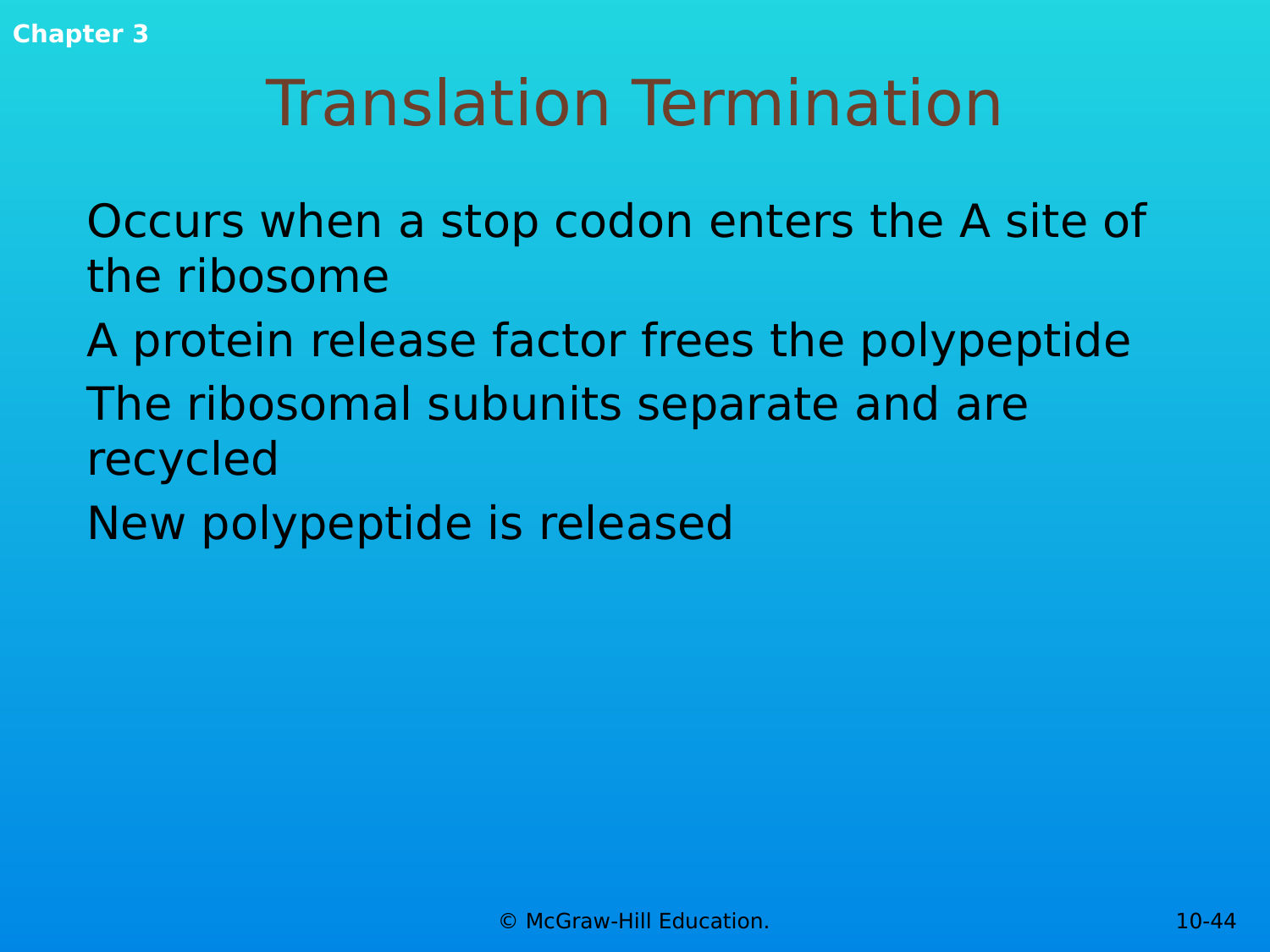

# Translation Termination
Occurs when a stop codon enters the A site of the ribosome
A protein release factor frees the polypeptide
The ribosomal subunits separate and are recycled
New polypeptide is released